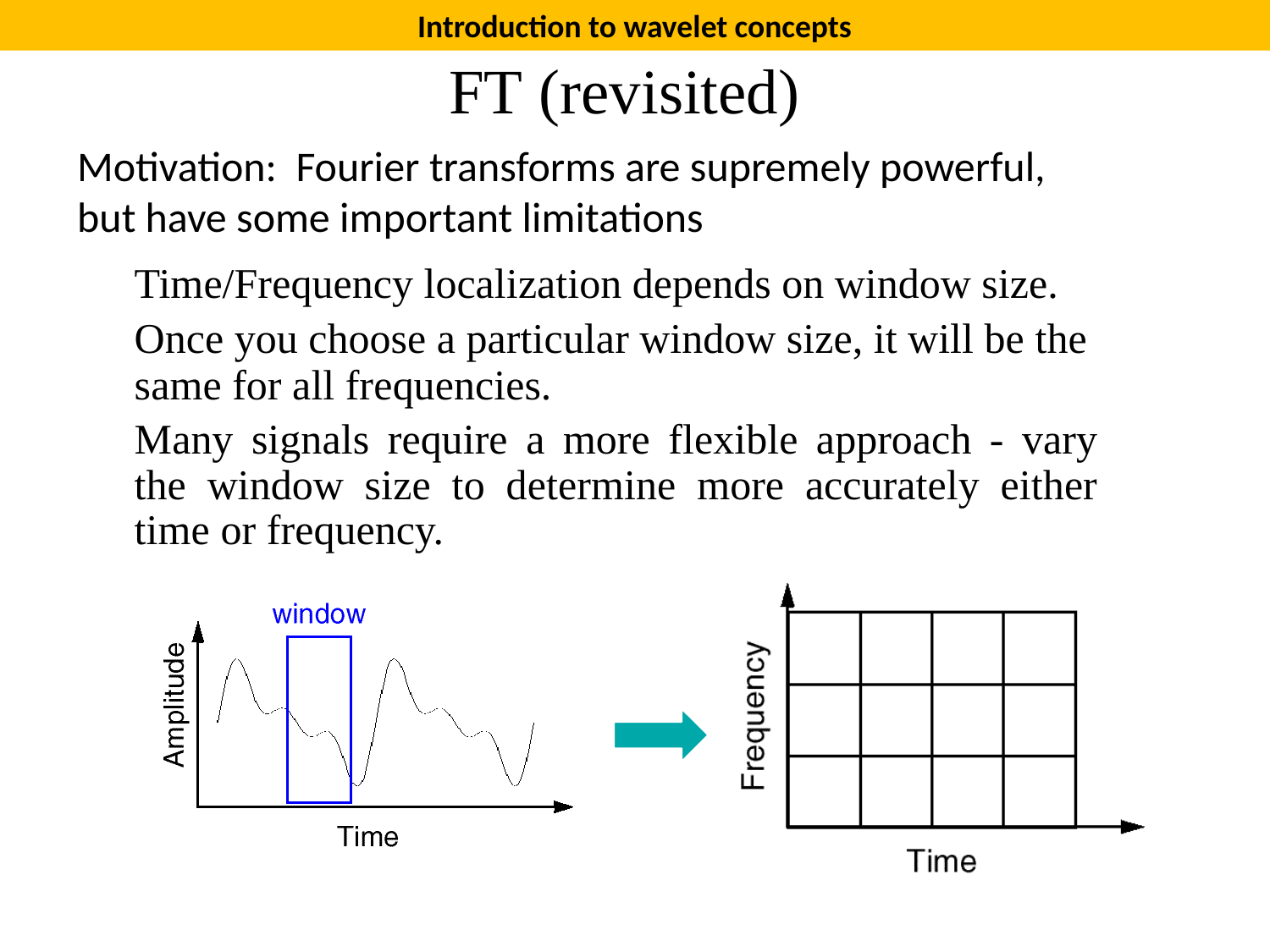

Introduction to wavelet concepts
FT (revisited)
Motivation:  Fourier transforms are supremely powerful,
but have some important limitations
Time/Frequency localization depends on window size.

Once you choose a particular window size, it will be the same for all frequencies.

Many signals require a more flexible approach - vary the window size to determine more accurately either time or frequency.